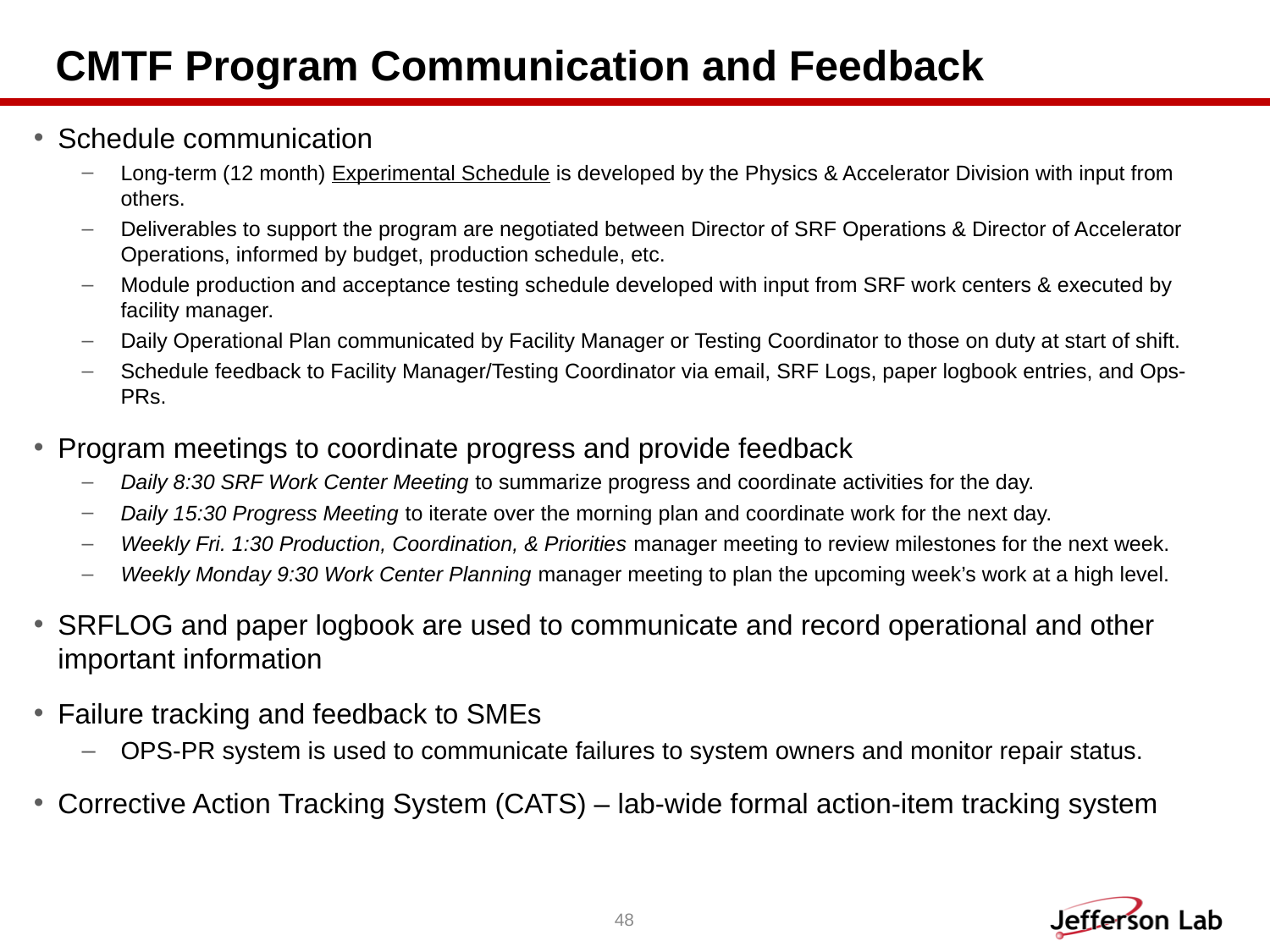

# CMTF Program Communication and Feedback
Schedule communication
Long-term (12 month) Experimental Schedule is developed by the Physics & Accelerator Division with input from others.
Deliverables to support the program are negotiated between Director of SRF Operations & Director of Accelerator Operations, informed by budget, production schedule, etc.
Module production and acceptance testing schedule developed with input from SRF work centers & executed by facility manager.
Daily Operational Plan communicated by Facility Manager or Testing Coordinator to those on duty at start of shift.
Schedule feedback to Facility Manager/Testing Coordinator via email, SRF Logs, paper logbook entries, and Ops-PRs.
Program meetings to coordinate progress and provide feedback
Daily 8:30 SRF Work Center Meeting to summarize progress and coordinate activities for the day.
Daily 15:30 Progress Meeting to iterate over the morning plan and coordinate work for the next day.
Weekly Fri. 1:30 Production, Coordination, & Priorities manager meeting to review milestones for the next week.
Weekly Monday 9:30 Work Center Planning manager meeting to plan the upcoming week’s work at a high level.
SRFLOG and paper logbook are used to communicate and record operational and other important information
Failure tracking and feedback to SMEs
OPS-PR system is used to communicate failures to system owners and monitor repair status.
Corrective Action Tracking System (CATS) – lab-wide formal action-item tracking system
48